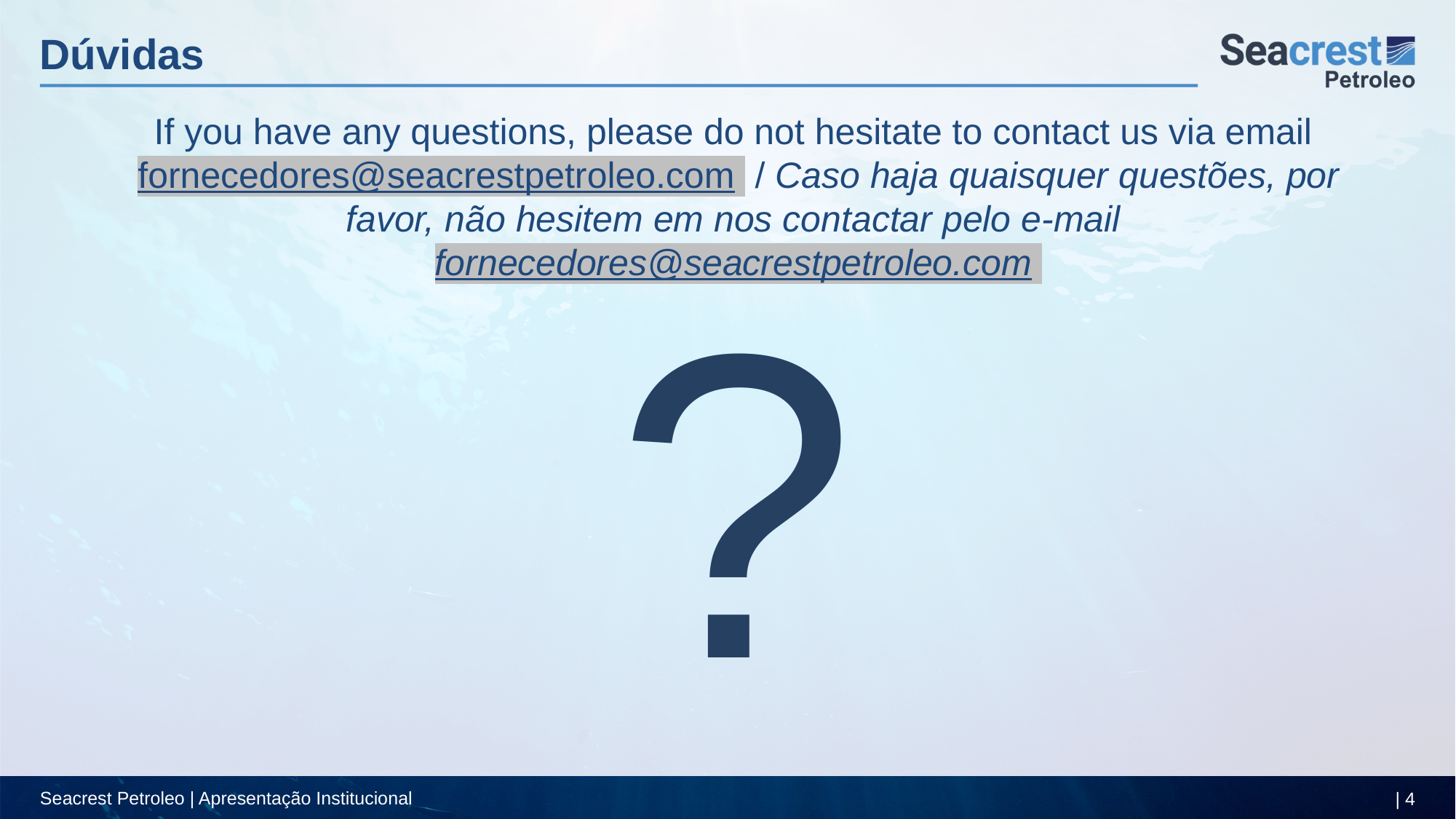

# Dúvidas
If you have any questions, please do not hesitate to contact us via email fornecedores@seacrestpetroleo.com  / Caso haja quaisquer questões, por favor, não hesitem em nos contactar pelo e-mail fornecedores@seacrestpetroleo.com
?